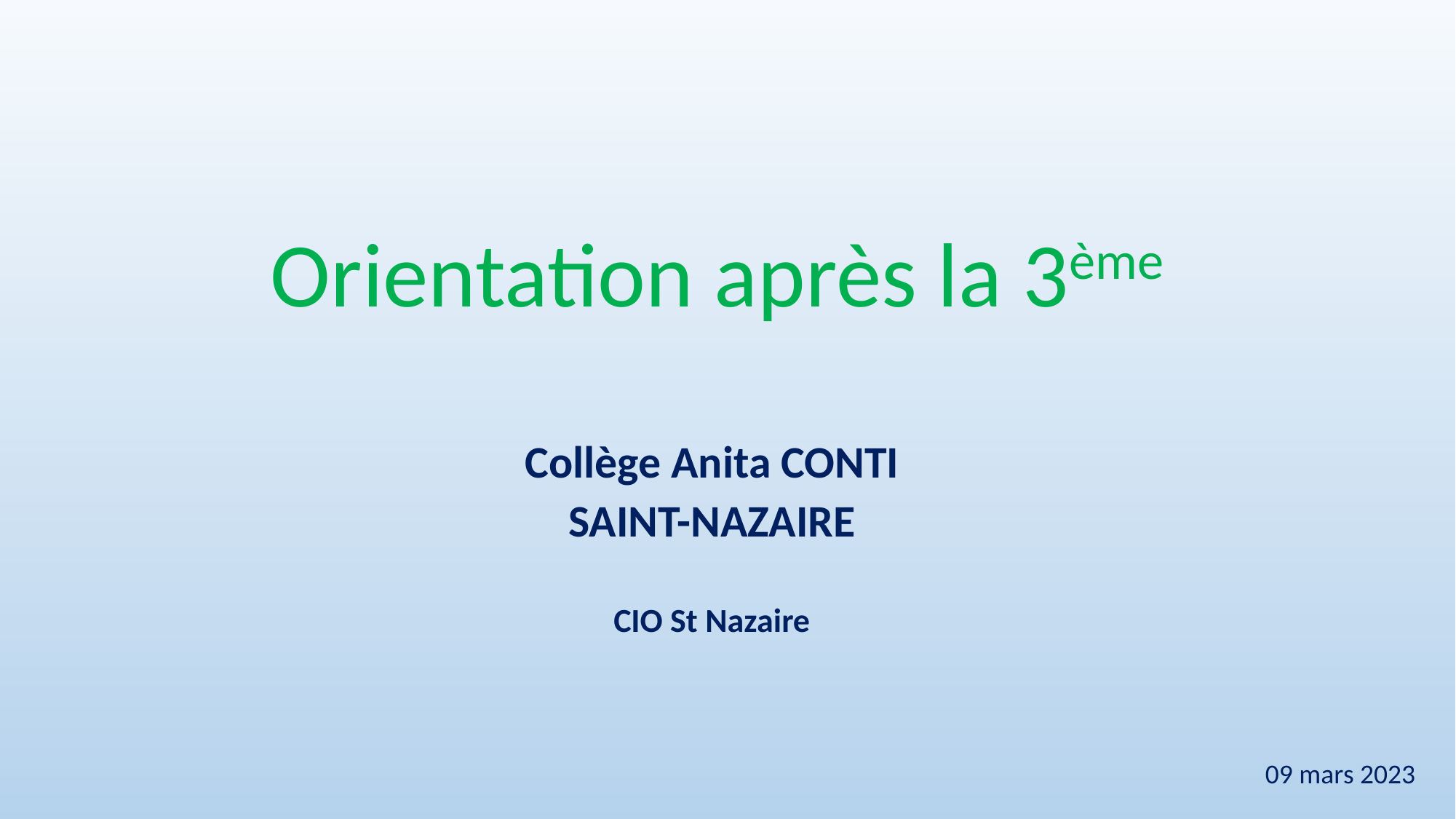

# Orientation après la 3ème
Collège Anita CONTI
SAINT-NAZAIRE

CIO St Nazaire
09 mars 2023